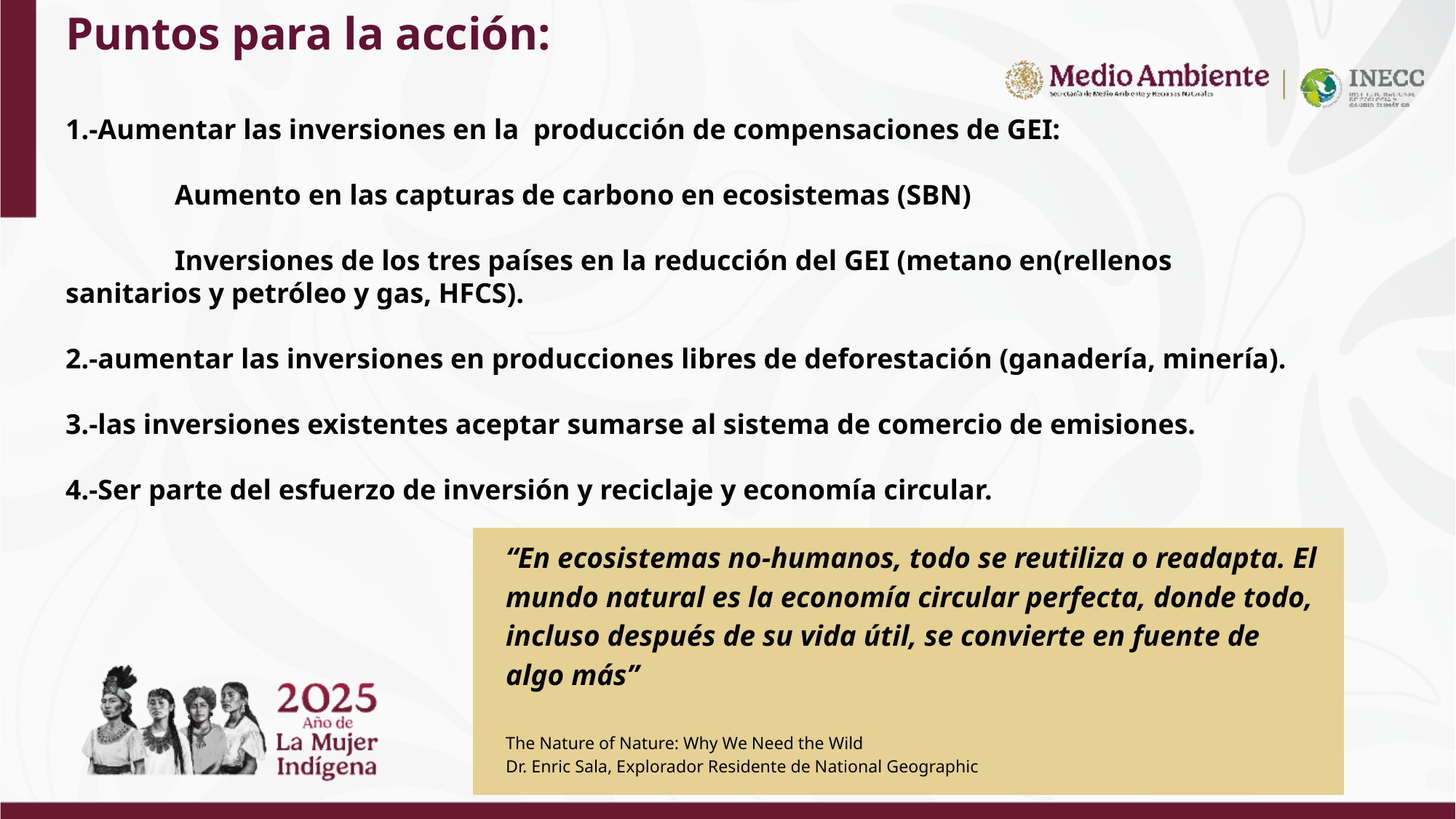

Puntos para la acción:

1.-Aumentar las inversiones en la  producción de compensaciones de GEI:

	Aumento en las capturas de carbono en ecosistemas (SBN)

	Inversiones de los tres países en la reducción del GEI (metano en(rellenos 	sanitarios y petróleo y gas, HFCS).

2.-aumentar las inversiones en producciones libres de deforestación (ganadería, minería).

3.-las inversiones existentes aceptar sumarse al sistema de comercio de emisiones.

4.-Ser parte del esfuerzo de inversión y reciclaje y economía circular.

“En ecosistemas no-humanos, todo se reutiliza o readapta. El mundo natural es la economía circular perfecta, donde todo, incluso después de su vida útil, se convierte en fuente de algo más”

The Nature of Nature: Why We Need the Wild
Dr. Enric Sala, Explorador Residente de National Geographic